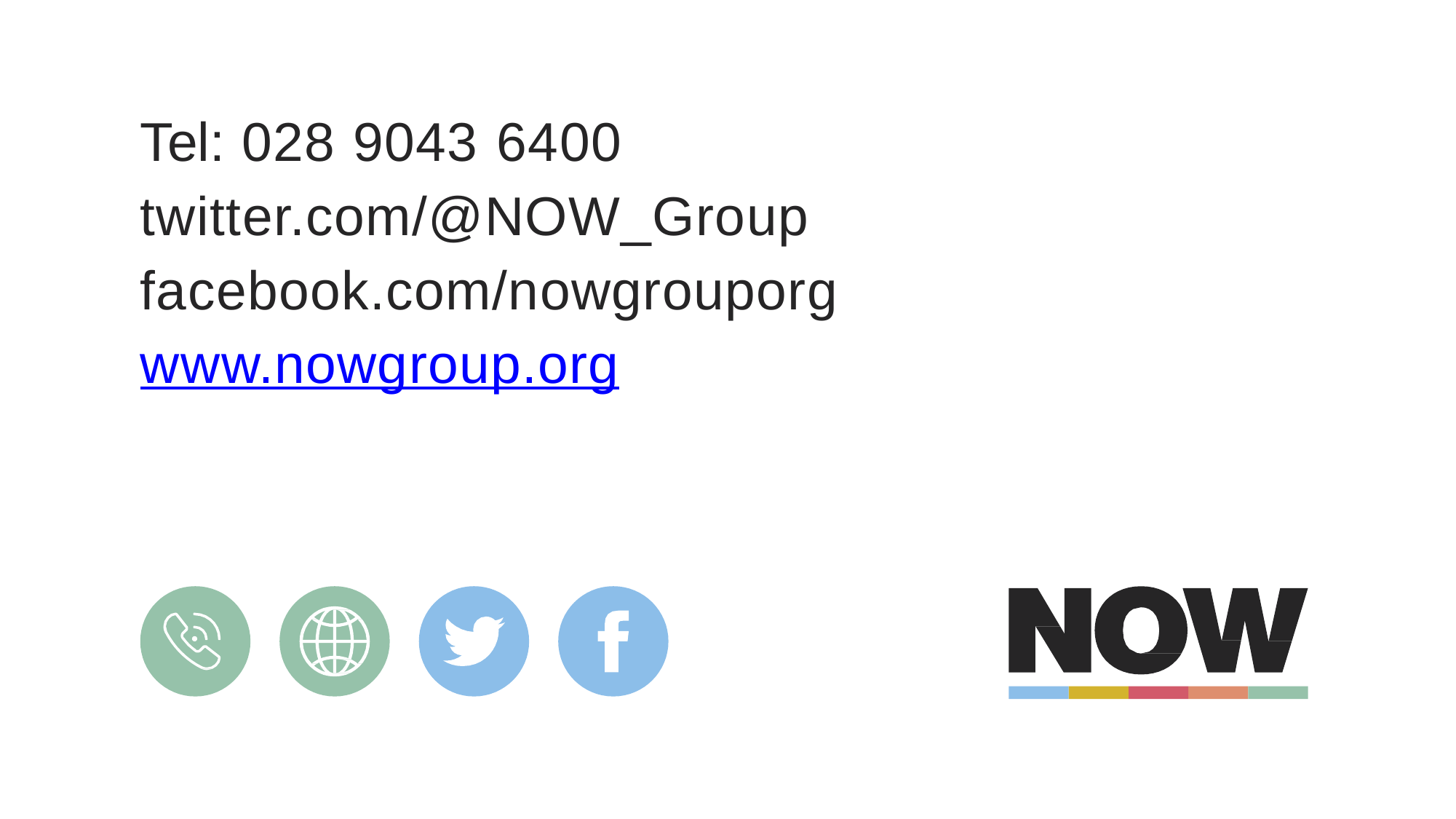

Tel: 028 9043 6400
twitter.com/@NOW_Group
facebook.com/nowgrouporg  www.nowgroup.org